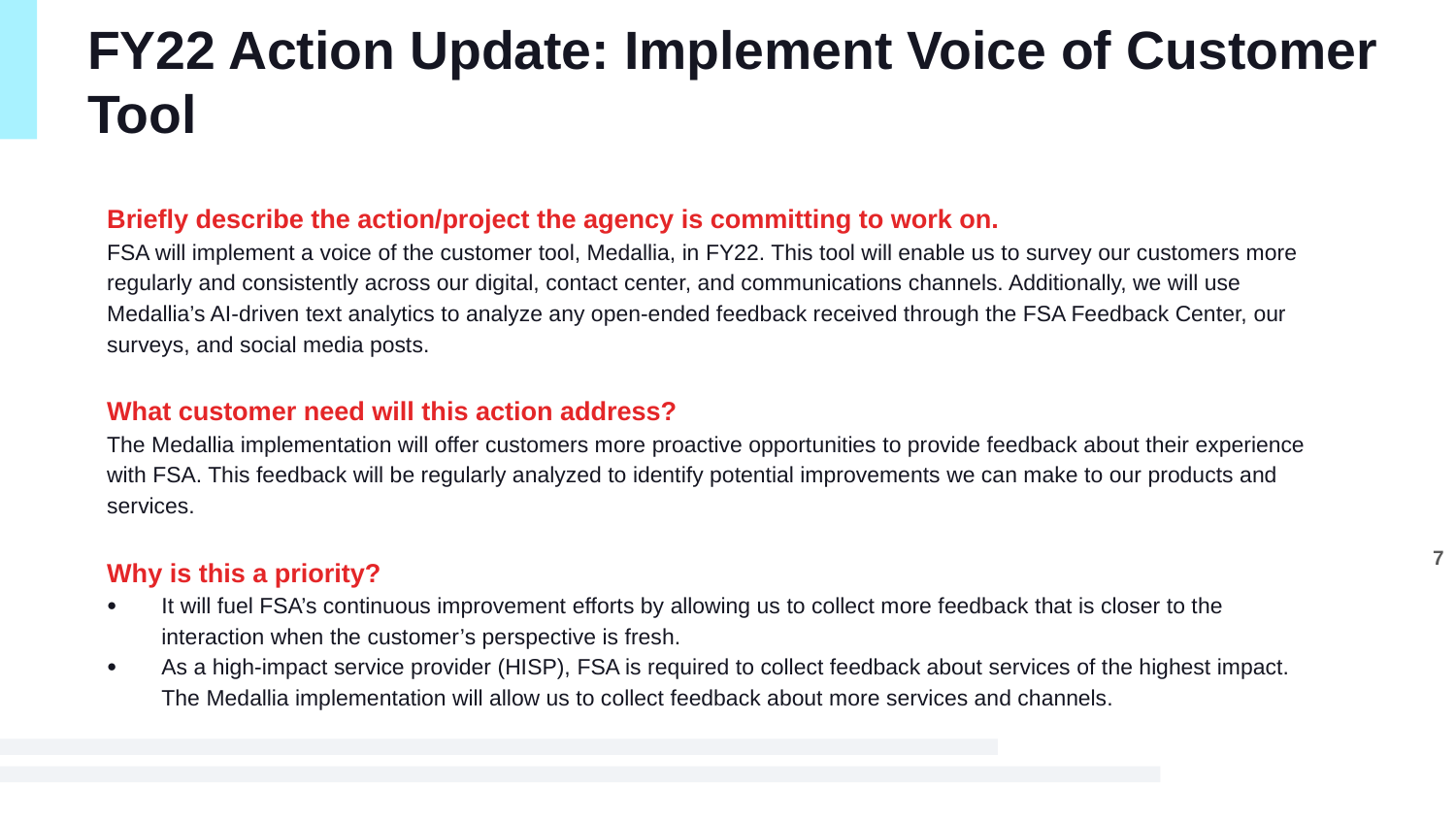

# FY22 Action Update: Implement Voice of Customer Tool
Briefly describe the action/project the agency is committing to work on.
FSA will implement a voice of the customer tool, Medallia, in FY22. This tool will enable us to survey our customers more regularly and consistently across our digital, contact center, and communications channels. Additionally, we will use Medallia’s AI-driven text analytics to analyze any open-ended feedback received through the FSA Feedback Center, our surveys, and social media posts.

What customer need will this action address?
The Medallia implementation will offer customers more proactive opportunities to provide feedback about their experience with FSA. This feedback will be regularly analyzed to identify potential improvements we can make to our products and services.

Why is this a priority?
It will fuel FSA’s continuous improvement efforts by allowing us to collect more feedback that is closer to the interaction when the customer’s perspective is fresh.
As a high-impact service provider (HISP), FSA is required to collect feedback about services of the highest impact. The Medallia implementation will allow us to collect feedback about more services and channels.

7